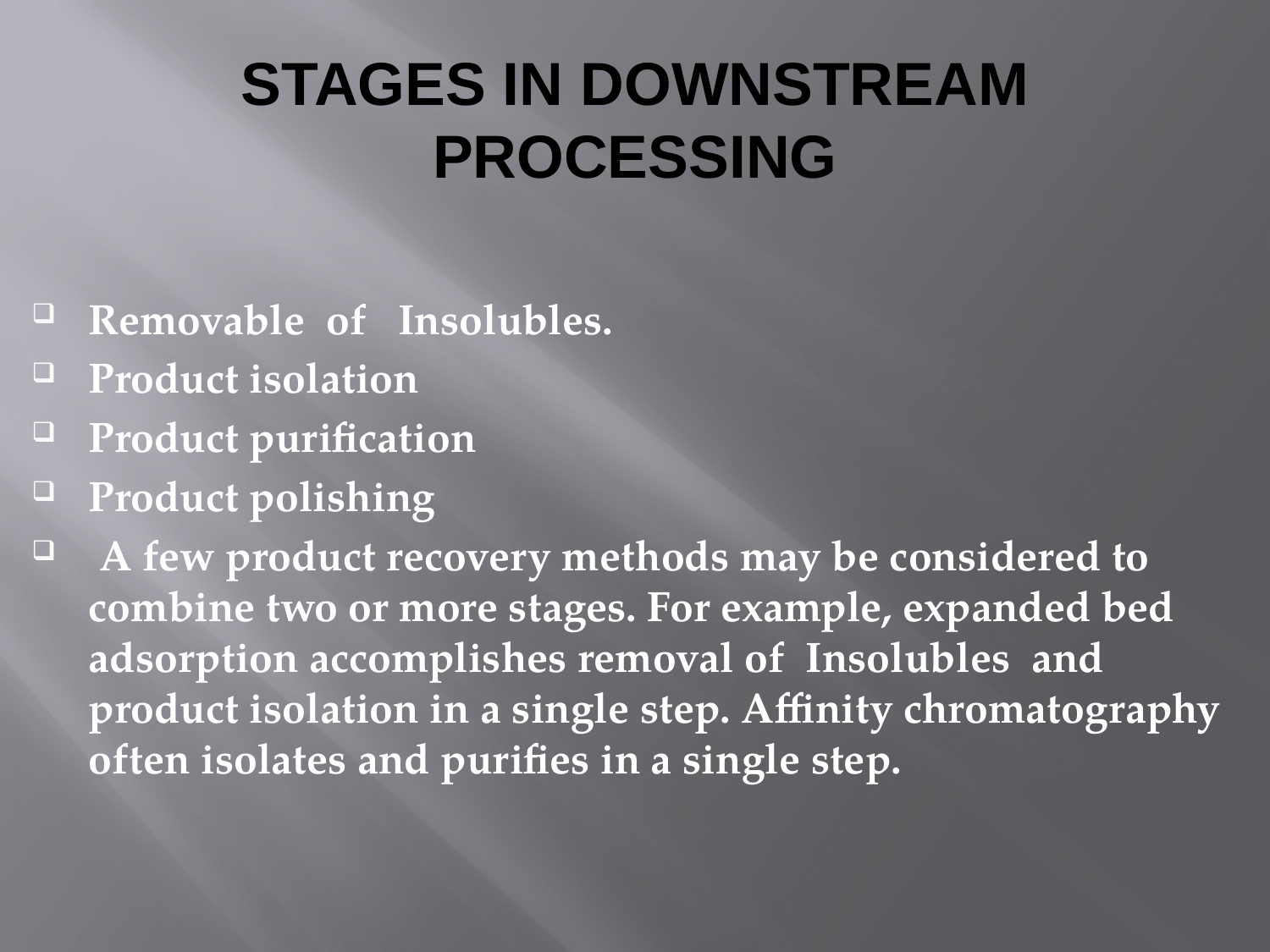

# STAGES IN DOWNSTREAM PROCESSING
Removable  of   Insolubles.
Product isolation
Product purification
Product polishing
 A few product recovery methods may be considered to combine two or more stages. For example, expanded bed adsorption accomplishes removal of  Insolubles  and product isolation in a single step. Affinity chromatography often isolates and purifies in a single step.